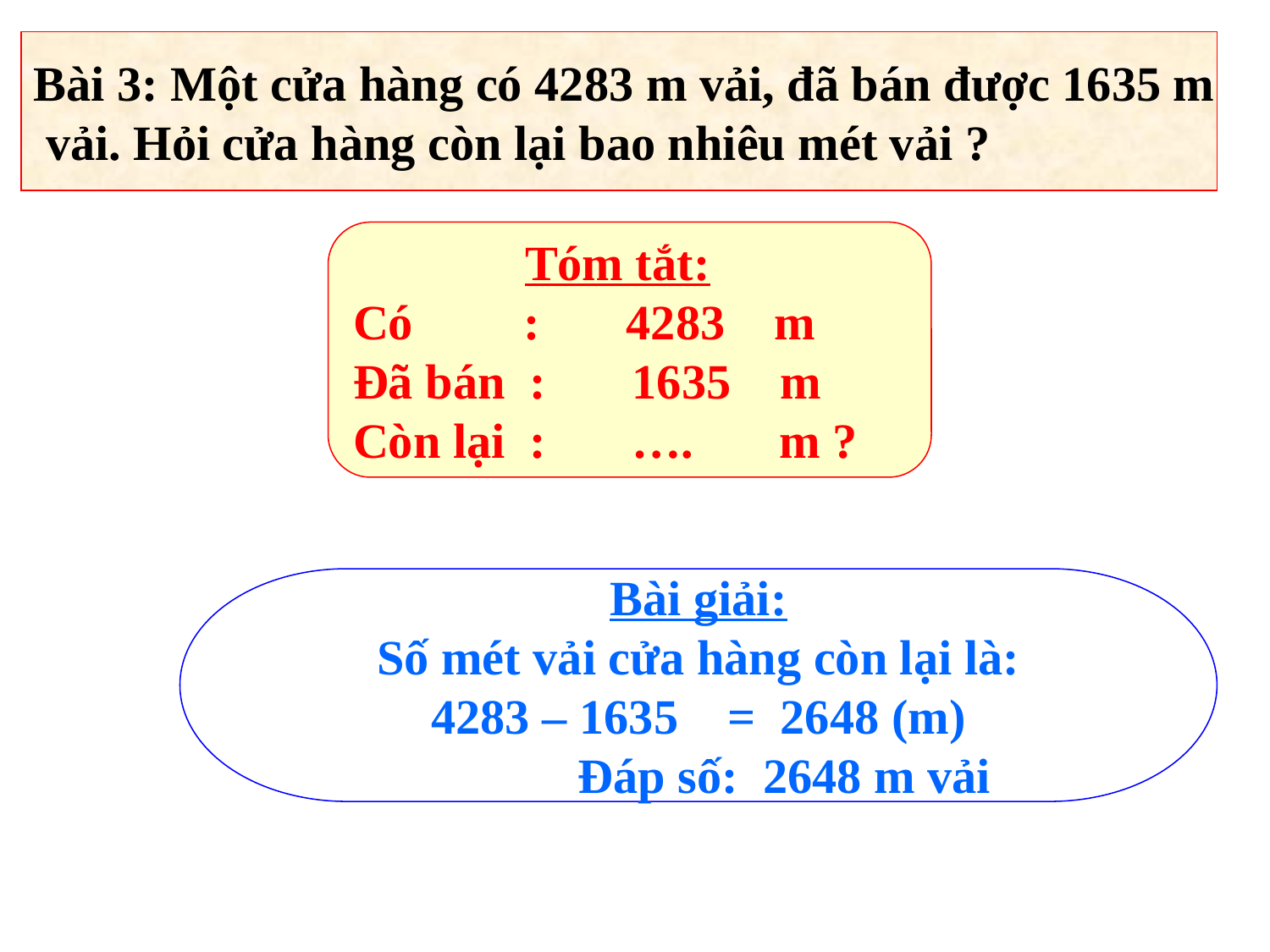

Bài 3: Một cửa hàng có 4283 m vải, đã bán được 1635 m
 vải. Hỏi cửa hàng còn lại bao nhiêu mét vải ?
              Tóm tắt:
Có         :       4283    m
Đã bán  :       1635    m
Còn lại  :       ….       m ?
Bài giải:
Số mét vải cửa hàng còn lại là:
4283 – 1635    =  2648 (m)
              Đáp số:  2648 m vải